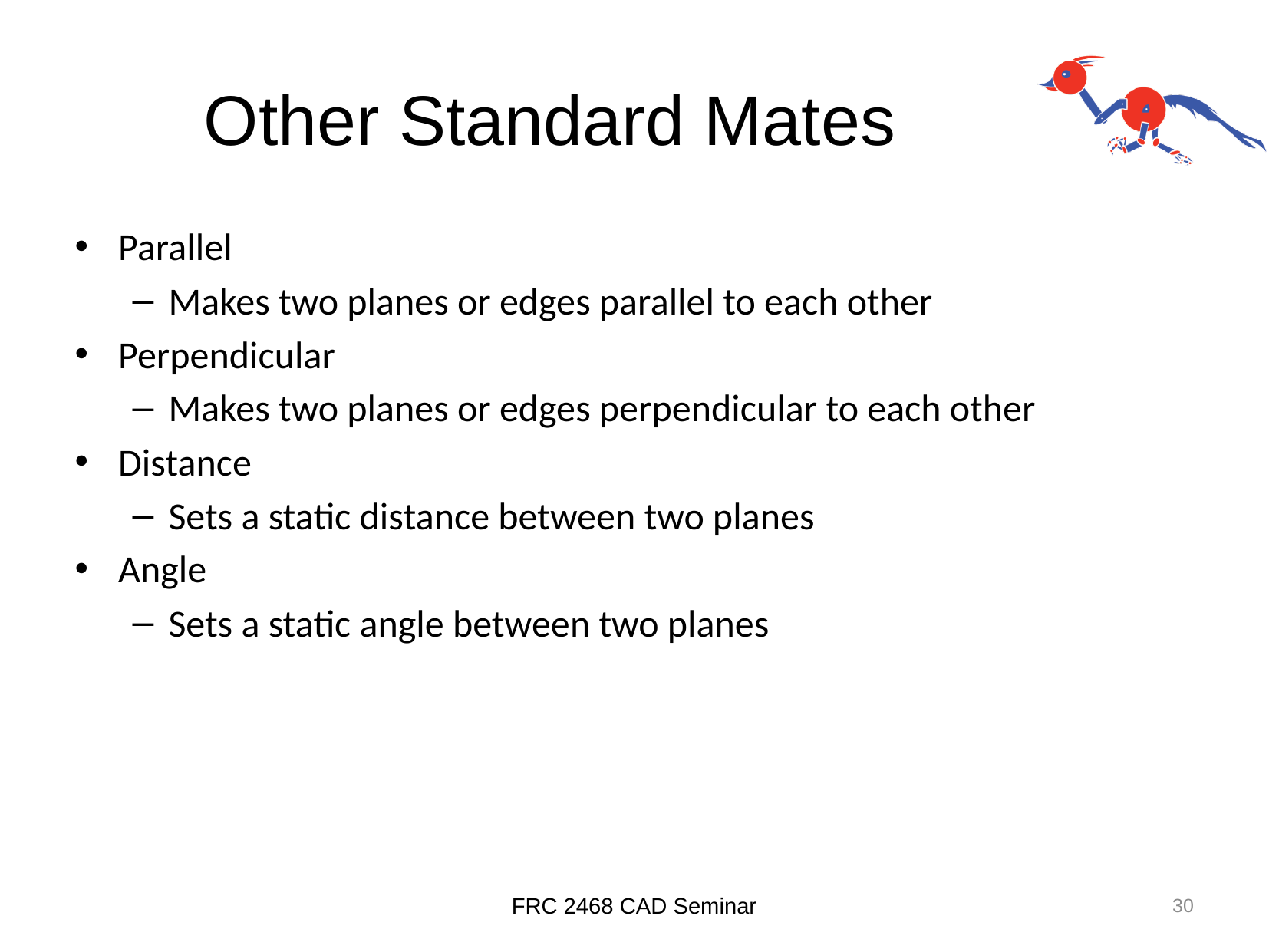

# Other Standard Mates
Parallel
Makes two planes or edges parallel to each other
Perpendicular
Makes two planes or edges perpendicular to each other
Distance
Sets a static distance between two planes
Angle
Sets a static angle between two planes
FRC 2468 CAD Seminar
30